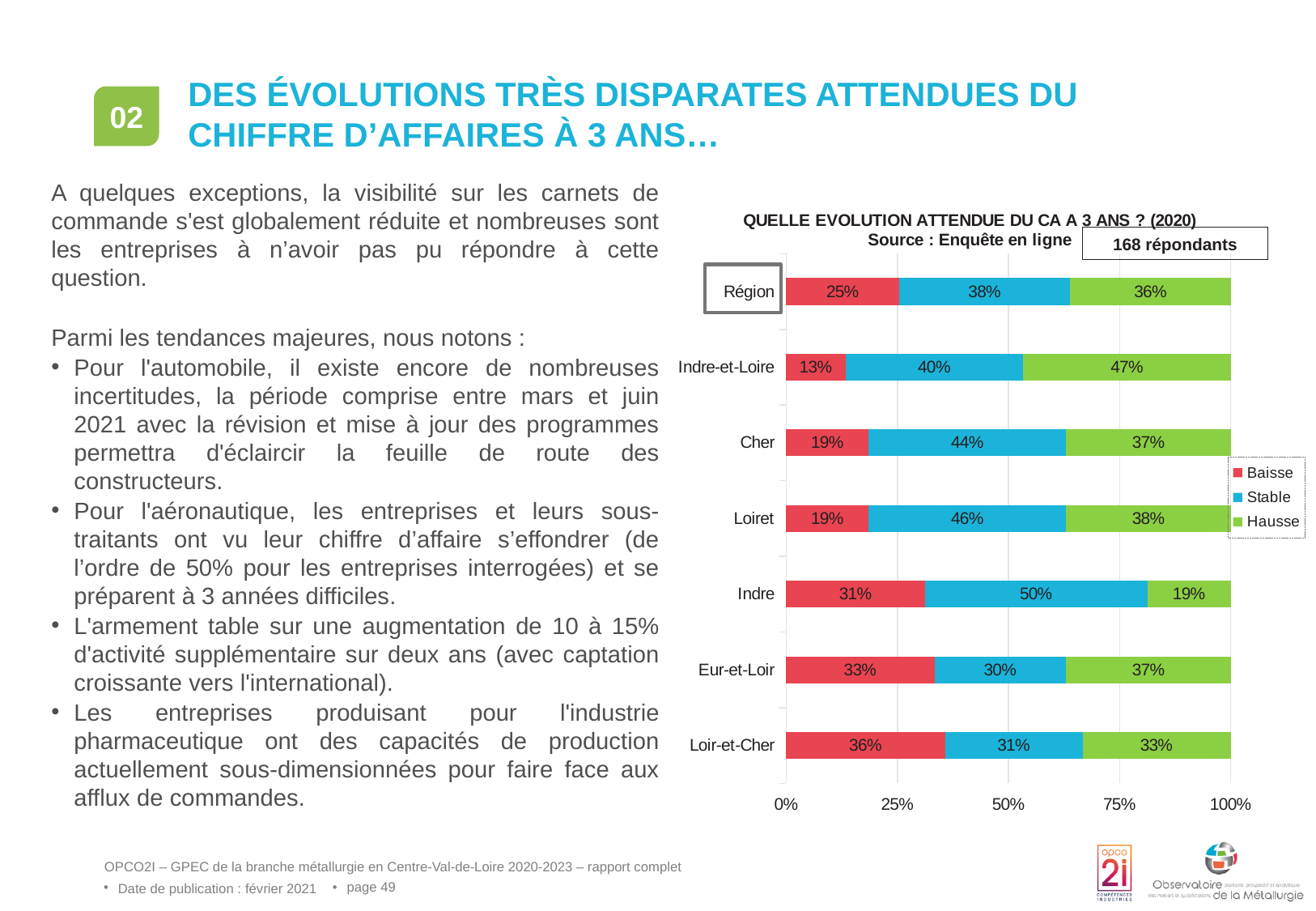

02
# Des évolutions très disparates attendues du Chiffre d’Affaires à 3 ans…
A quelques exceptions, la visibilité sur les carnets de commande s'est globalement réduite et nombreuses sont les entreprises à n’avoir pas pu répondre à cette question.

Parmi les tendances majeures, nous notons :
Pour l'automobile, il existe encore de nombreuses incertitudes, la période comprise entre mars et juin 2021 avec la révision et mise à jour des programmes permettra d'éclaircir la feuille de route des constructeurs.
Pour l'aéronautique, les entreprises et leurs sous-traitants ont vu leur chiffre d’affaire s’effondrer (de l’ordre de 50% pour les entreprises interrogées) et se préparent à 3 années difficiles.
L'armement table sur une augmentation de 10 à 15% d'activité supplémentaire sur deux ans (avec captation croissante vers l'international).
Les entreprises produisant pour l'industrie pharmaceutique ont des capacités de production actuellement sous-dimensionnées pour faire face aux afflux de commandes.

### Chart: QUELLE EVOLUTION ATTENDUE DU CA A 3 ANS ? (2020)
Source : Enquête en ligne

| Category | Baisse | Stable | Hausse |
|---|---|---|---|
| Loir-et-Cher | 0.35714285714285715 | 0.30952380952380953 | 0.3333333333333333 |
| Eur-et-Loir | 0.3333333333333333 | 0.2962962962962963 | 0.37037037037037035 |
| Indre | 0.3125 | 0.5 | 0.1875 |
| Loiret | 0.19230769230769232 | 0.46153846153846156 | 0.38461538461538464 |
| Cher | 0.18518518518518517 | 0.4444444444444444 | 0.37037037037037035 |
| Indre-et-Loire | 0.13333333333333333 | 0.4 | 0.4666666666666667 |
| Région | 0.25443786982248523 | 0.38461538461538464 | 0.3609467455621302 |
168 répondants